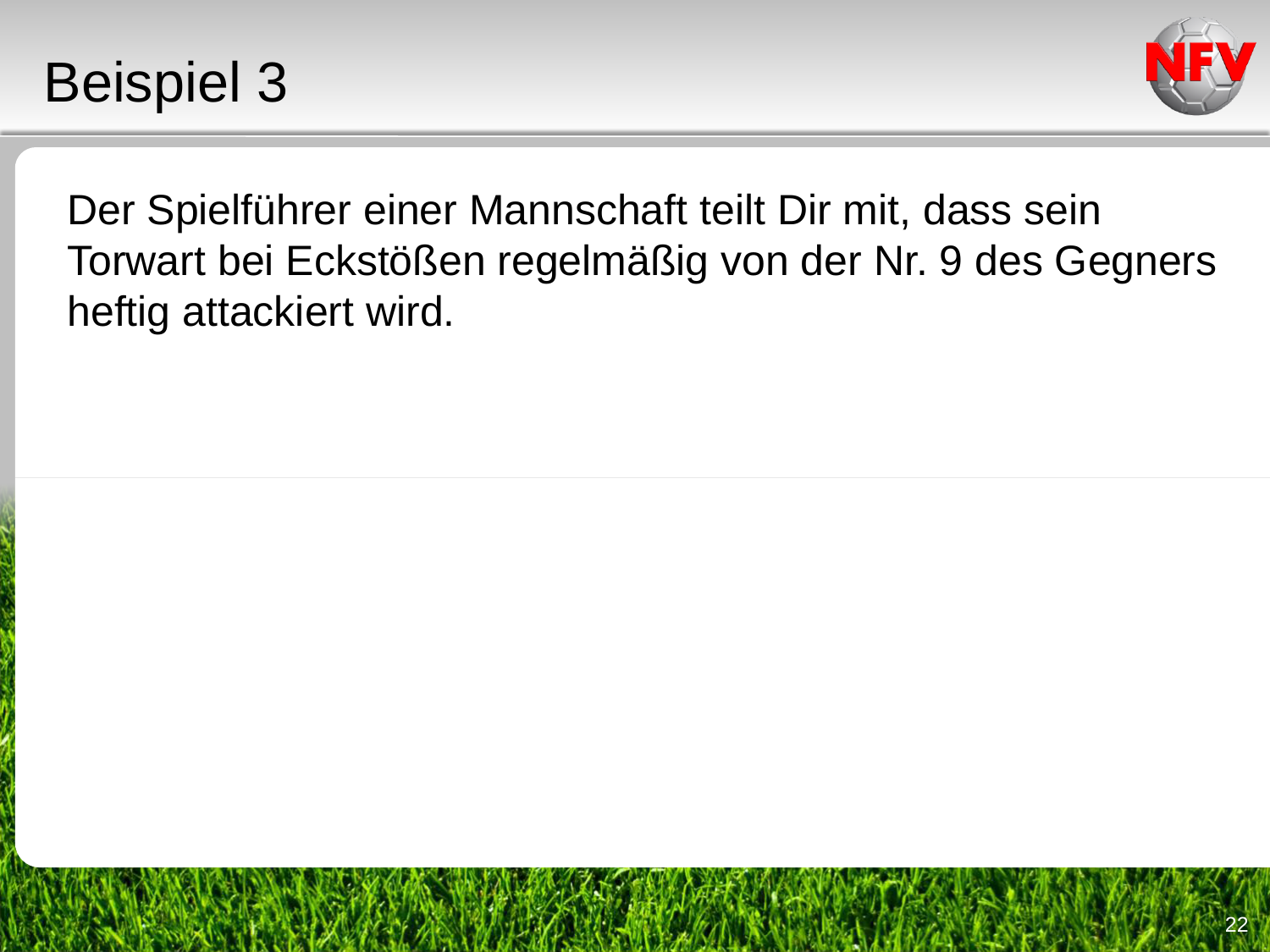

Beispiel 3
Der Spielführer einer Mannschaft teilt Dir mit, dass sein Torwart bei Eckstößen regelmäßig von der Nr. 9 des Gegners heftig attackiert wird.

22